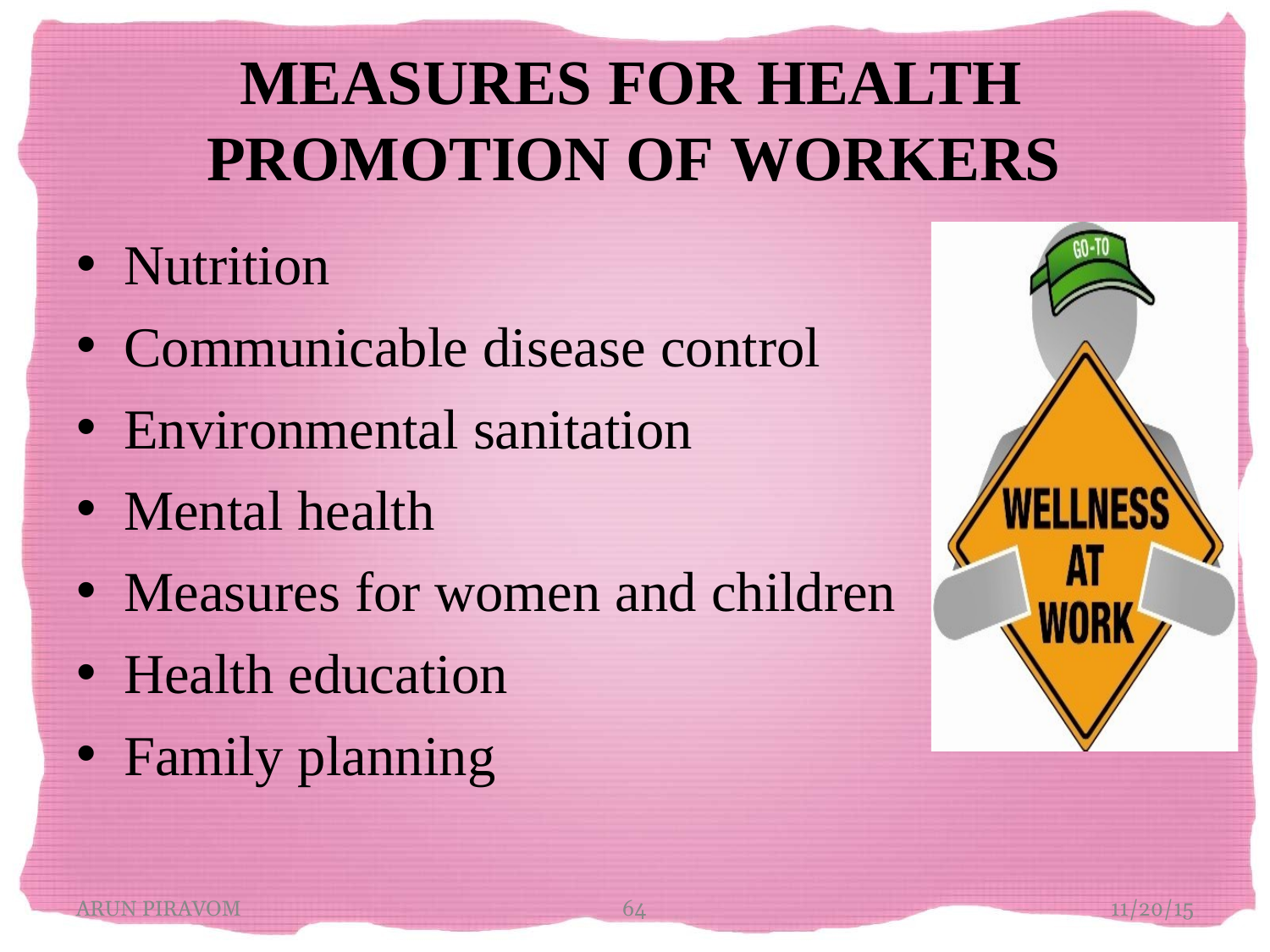

# MEASURES FOR HEALTH  PROMOTION OF WORKERS
Nutrition
Communicable disease control
Environmental sanitation
Mental health
Measures for women and children
Health education
Family planning

ARUN PIRAVOM
64
11/20/15